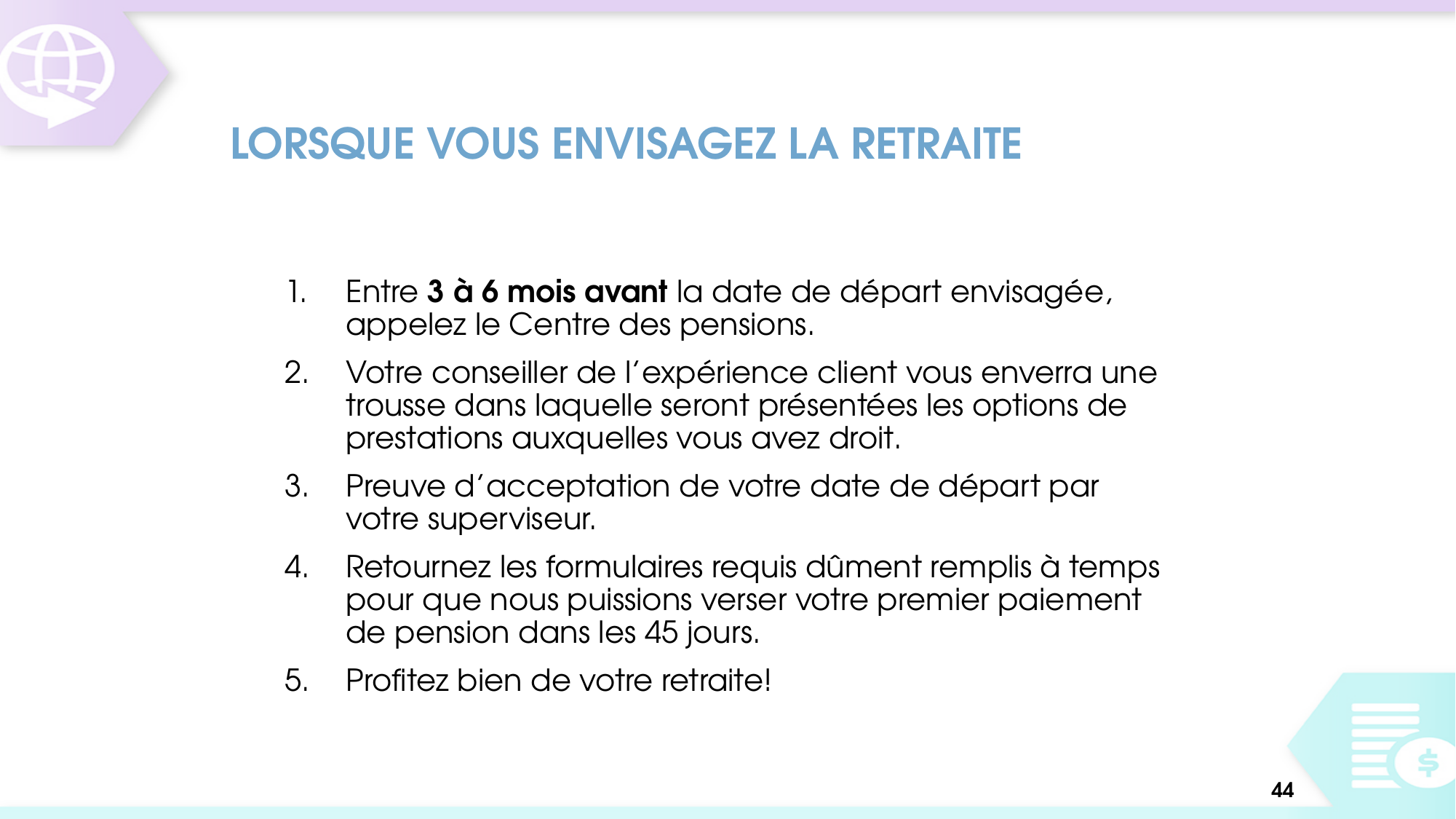

# lorsque vous envisagez la retraite
Entre 3 à 6 mois avant la date de départ envisagée, appelez le Centre des pensions.
Votre conseiller de l’expérience client vous enverra une trousse dans laquelle seront présentées les options de prestations auxquelles vous avez droit.
Preuve d’acceptation de votre date de départ par votre superviseur.
Retournez les formulaires requis dûment remplis à temps pour que nous puissions verser votre premier paiement de pension dans les 45 jours.
Profitez bien de votre retraite!
44